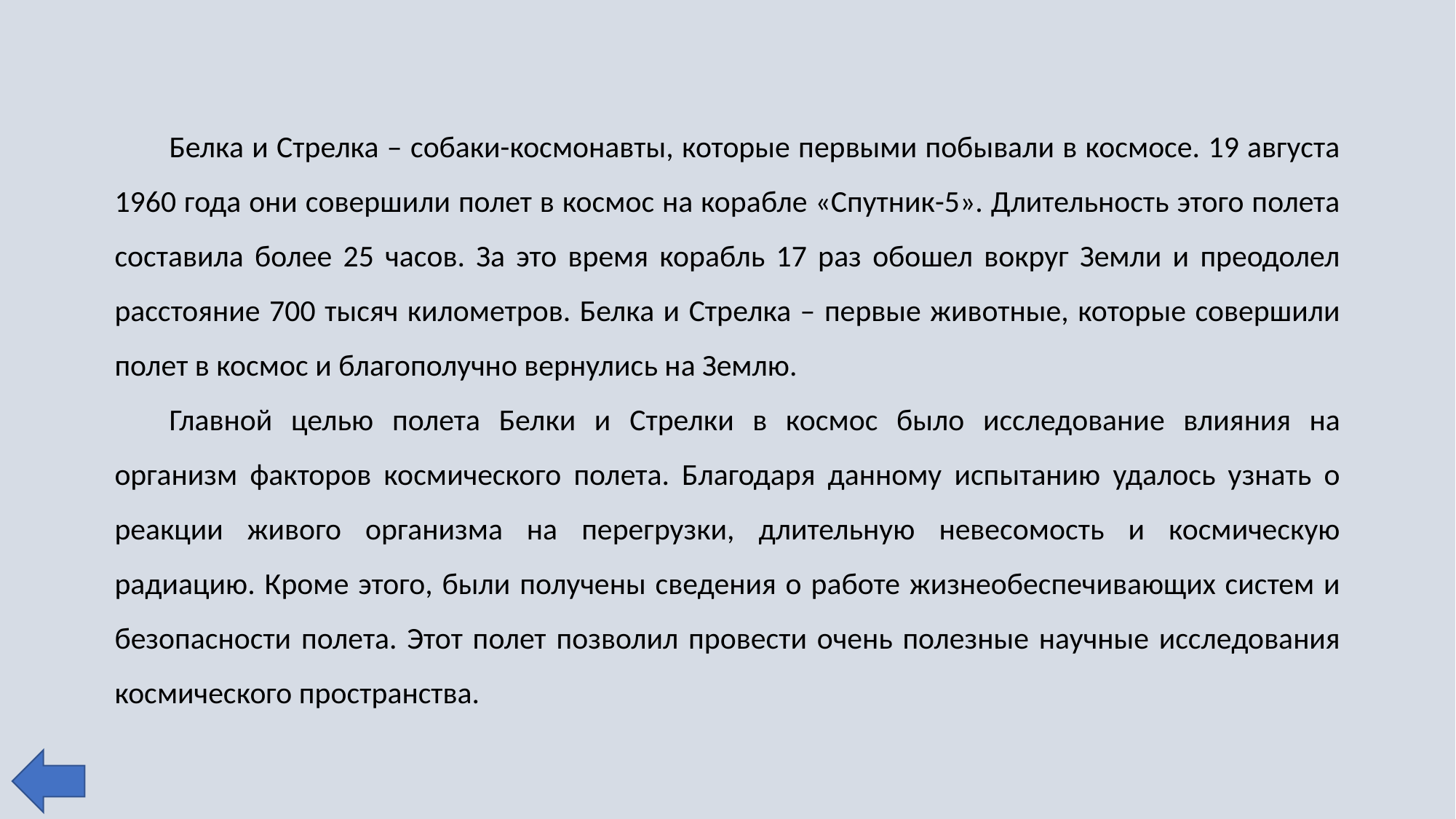

Белка и Стрелка – собаки-космонавты, которые первыми побывали в космосе. 19 августа 1960 года они совершили полет в космос на корабле «Спутник-5». Длительность этого полета составила более 25 часов. За это время корабль 17 раз обошел вокруг Земли и преодолел расстояние 700 тысяч километров. Белка и Стрелка – первые животные, которые совершили полет в космос и благополучно вернулись на Землю.
Главной целью полета Белки и Стрелки в космос было исследование влияния на организм факторов космического полета. Благодаря данному испытанию удалось узнать о реакции живого организма на перегрузки, длительную невесомость и космическую радиацию. Кроме этого, были получены сведения о работе жизнеобеспечивающих систем и безопасности полета. Этот полет позволил провести очень полезные научные исследования космического пространства.